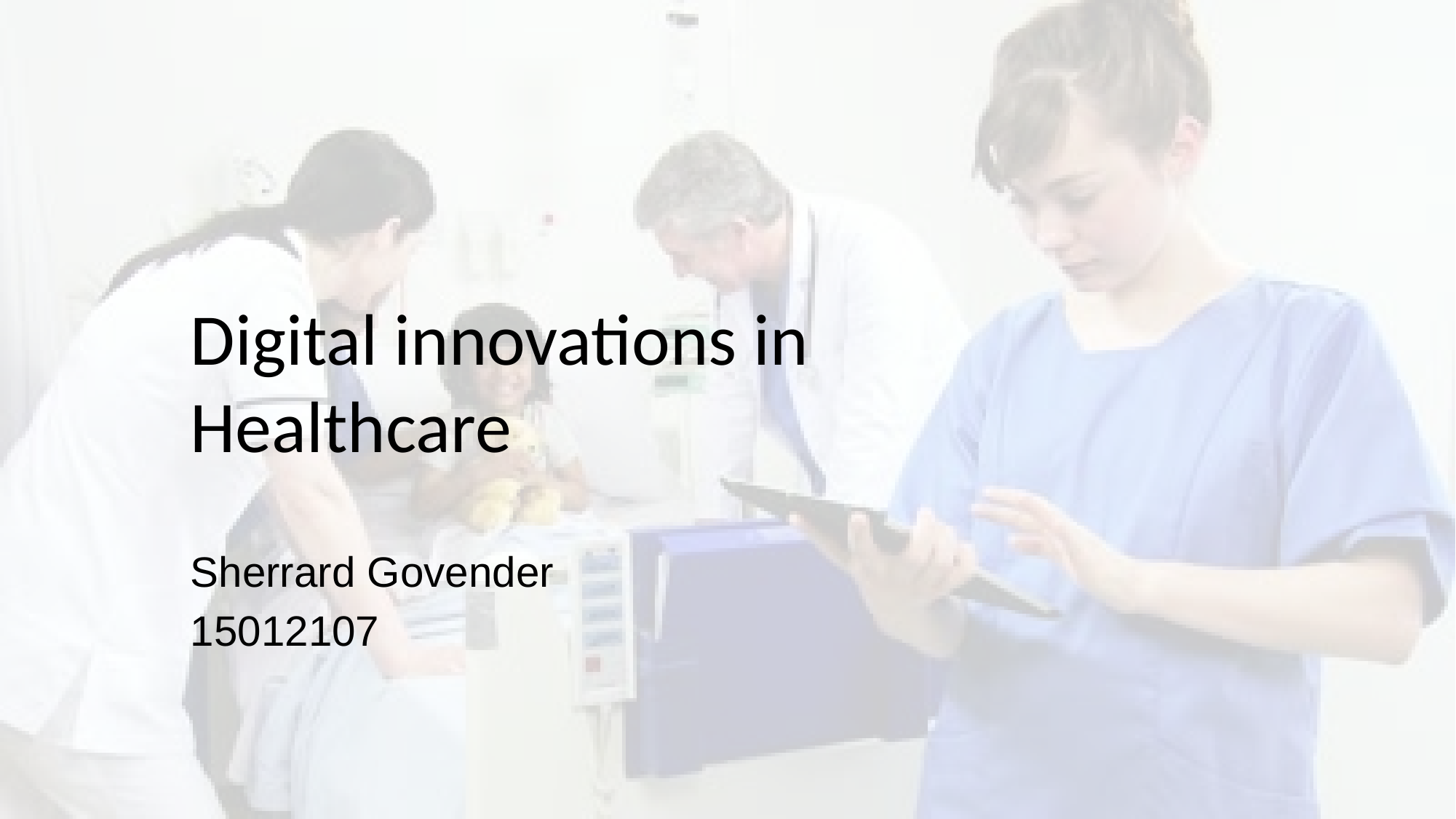

Digital innovations in Healthcare
Sherrard Govender
15012107